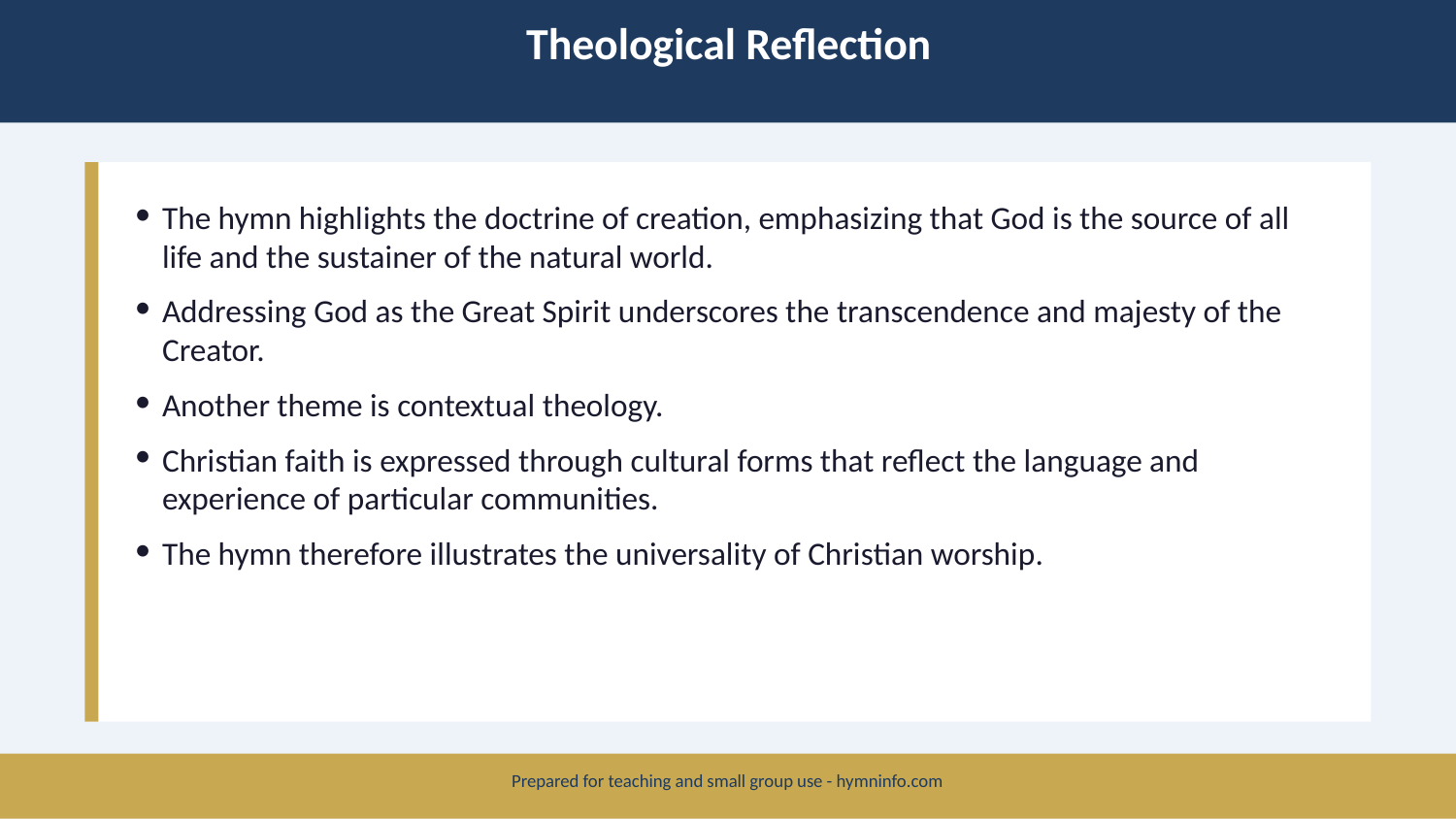

Theological Reflection

The hymn highlights the doctrine of creation, emphasizing that God is the source of all life and the sustainer of the natural world.
Addressing God as the Great Spirit underscores the transcendence and majesty of the Creator.
Another theme is contextual theology.
Christian faith is expressed through cultural forms that reflect the language and experience of particular communities.
The hymn therefore illustrates the universality of Christian worship.

Prepared for teaching and small group use - hymninfo.com